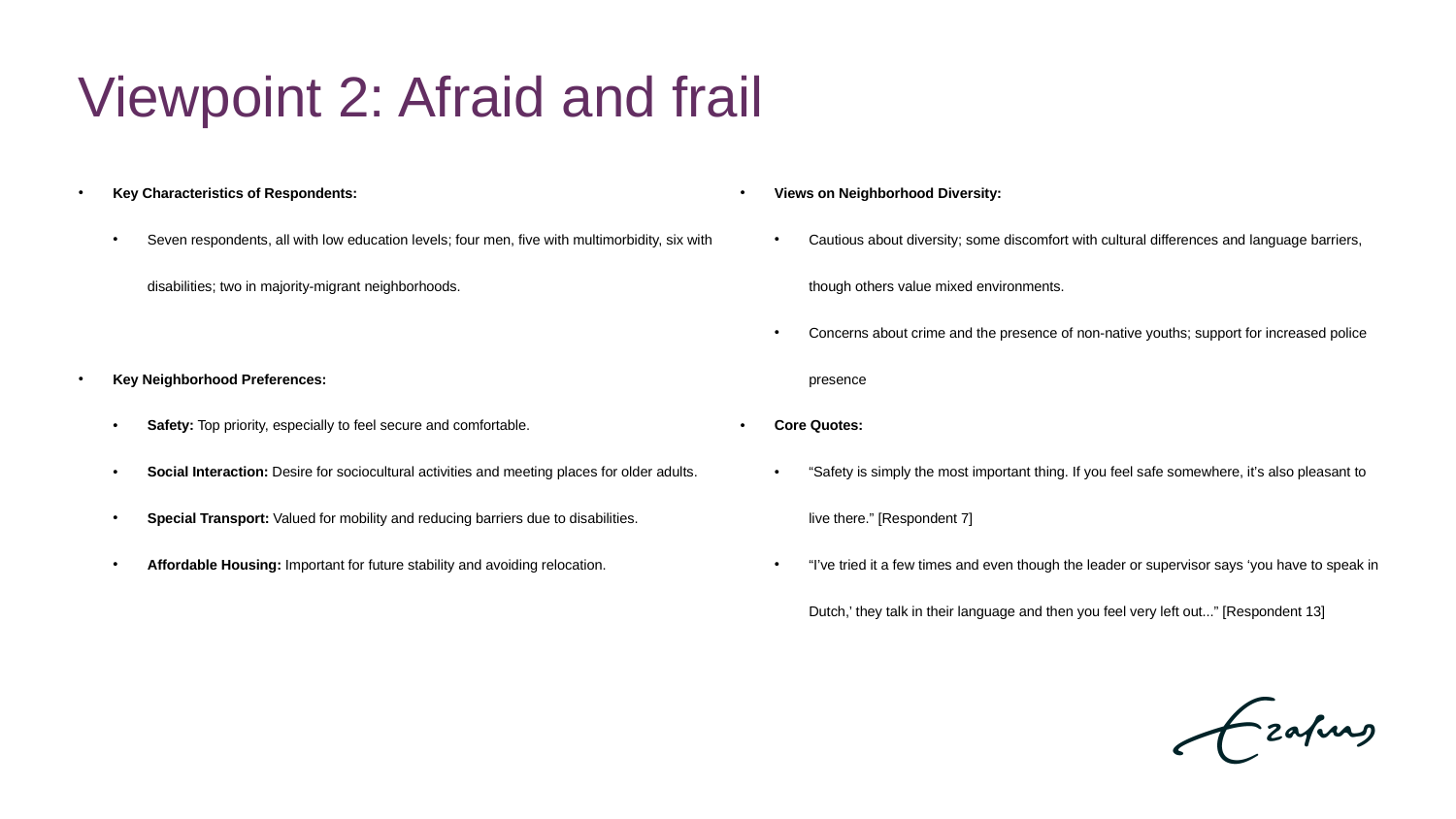

# Viewpoint 2: Afraid and frail
Views on Neighborhood Diversity:
Cautious about diversity; some discomfort with cultural differences and language barriers, though others value mixed environments.
Concerns about crime and the presence of non-native youths; support for increased police presence
Core Quotes:
“Safety is simply the most important thing. If you feel safe somewhere, it’s also pleasant to live there.” [Respondent 7]
“I’ve tried it a few times and even though the leader or supervisor says ‘you have to speak in Dutch,’ they talk in their language and then you feel very left out...” [Respondent 13]
Key Characteristics of Respondents:
Seven respondents, all with low education levels; four men, five with multimorbidity, six with disabilities; two in majority-migrant neighborhoods.

Key Neighborhood Preferences:
Safety: Top priority, especially to feel secure and comfortable.
Social Interaction: Desire for sociocultural activities and meeting places for older adults.
Special Transport: Valued for mobility and reducing barriers due to disabilities.
Affordable Housing: Important for future stability and avoiding relocation.